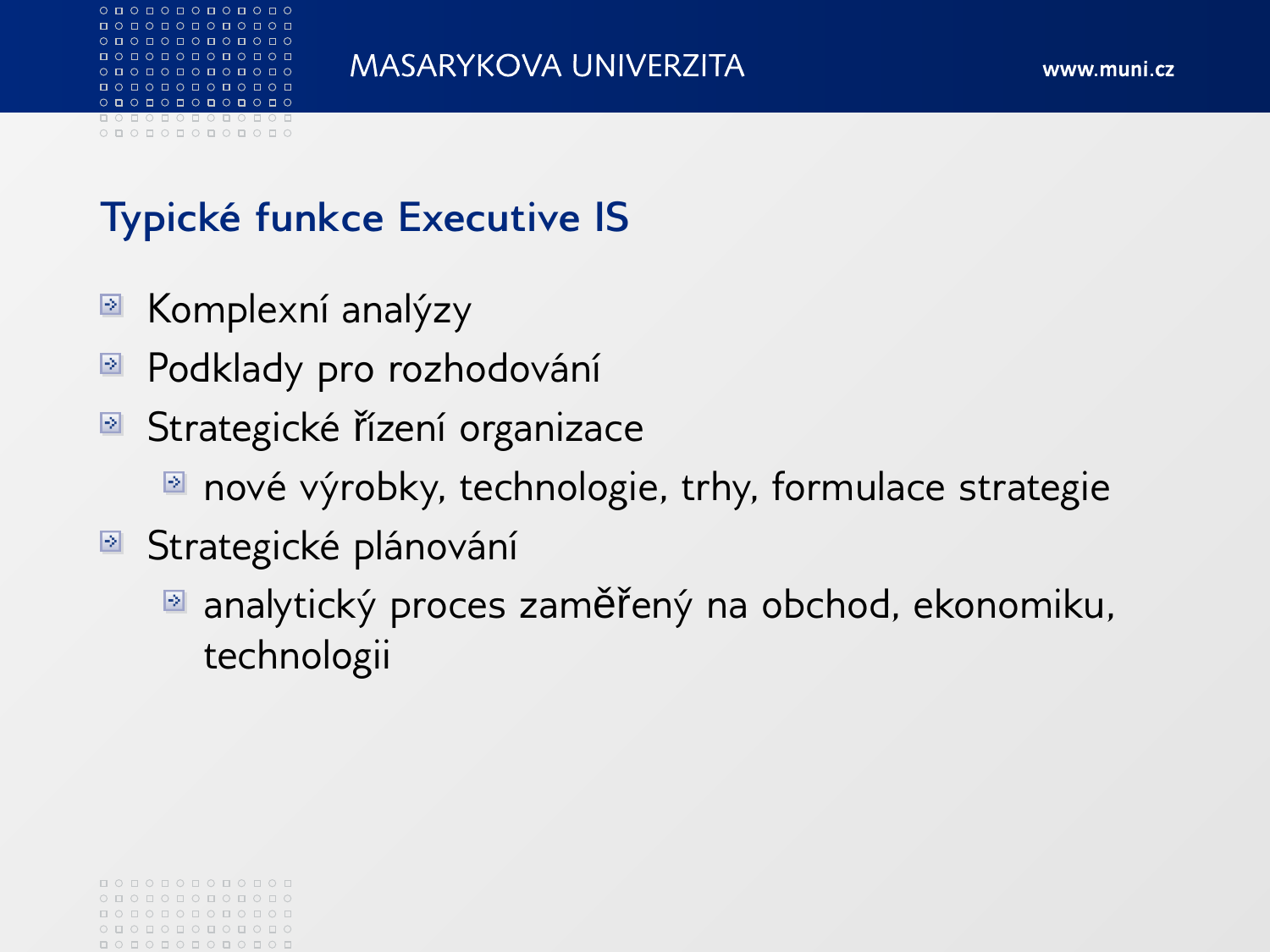

# Typické funkce Executive IS
Komplexní analýzy
Podklady pro rozhodování
Strategické řízení organizace
nové výrobky, technologie, trhy, formulace strategie
Strategické plánování
analytický proces zaměřený na obchod, ekonomiku, technologii